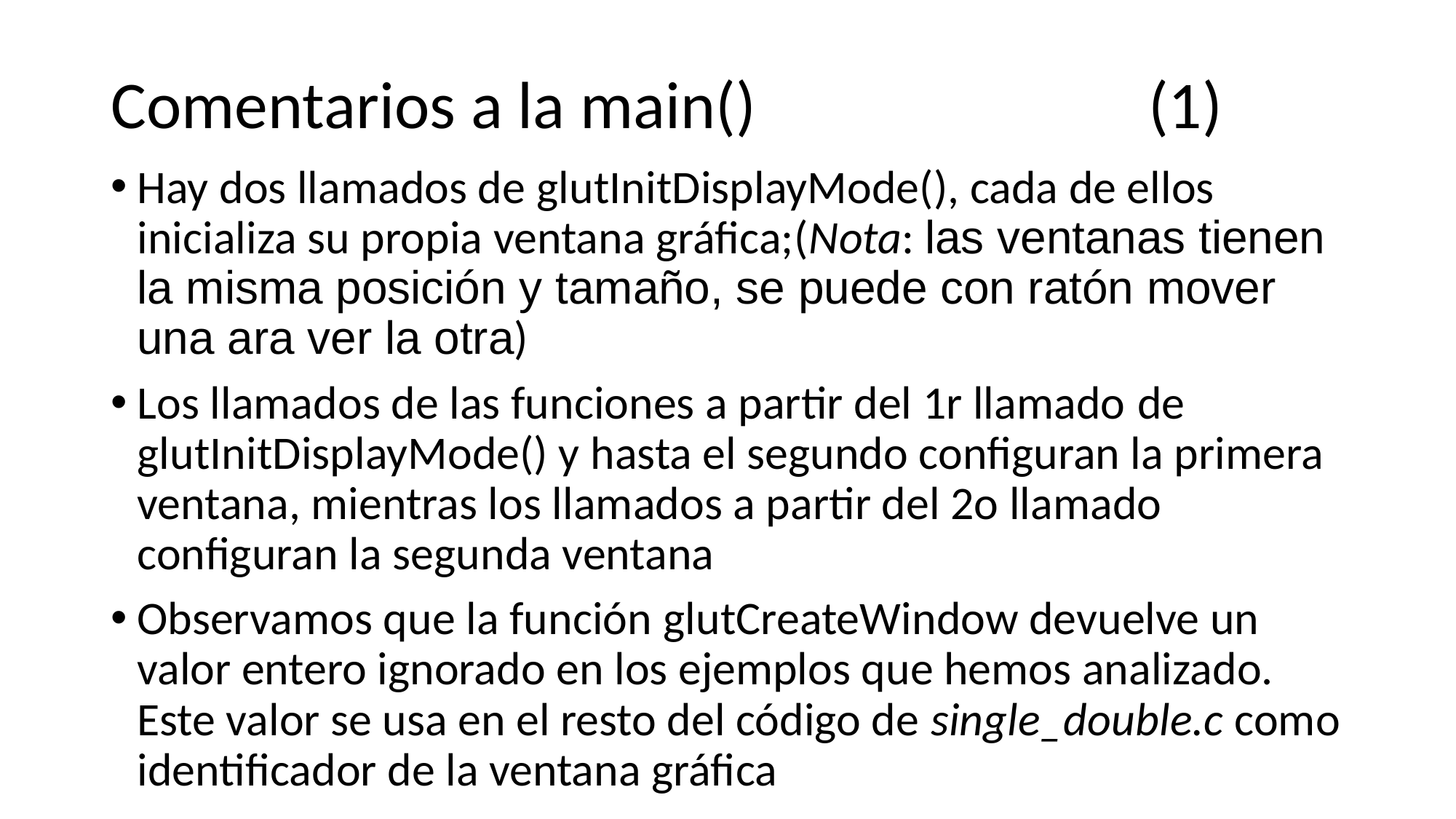

# Comentarios a la main()                          (1)
Hay dos llamados de glutInitDisplayMode(), cada de ellos inicializa su propia ventana gráfica;(Nota: las ventanas tienen la misma posición y tamaño, se puede con ratón mover una ara ver la otra)
Los llamados de las funciones a partir del 1r llamado de glutInitDisplayMode() y hasta el segundo configuran la primera ventana, mientras los llamados a partir del 2o llamado configuran la segunda ventana
Observamos que la función glutCreateWindow devuelve un valor entero ignorado en los ejemplos que hemos analizado. Este valor se usa en el resto del código de single_double.c como identificador de la ventana gráfica